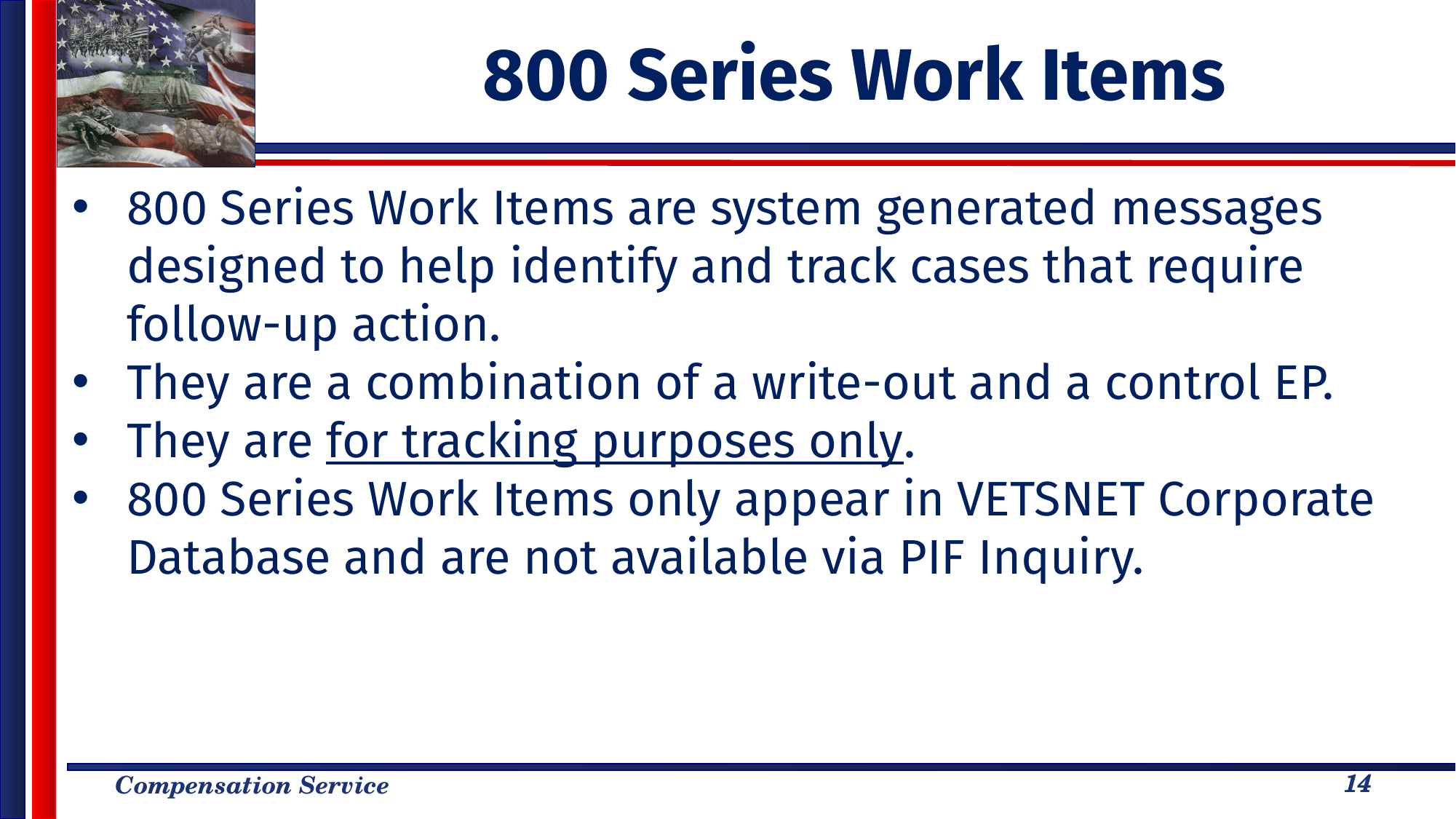

800 Series Work Items
800 Series Work Items are system generated messages designed to help identify and track cases that require follow-up action.
They are a combination of a write-out and a control EP.
They are for tracking purposes only.
800 Series Work Items only appear in VETSNET Corporate Database and are not available via PIF Inquiry.

14
14